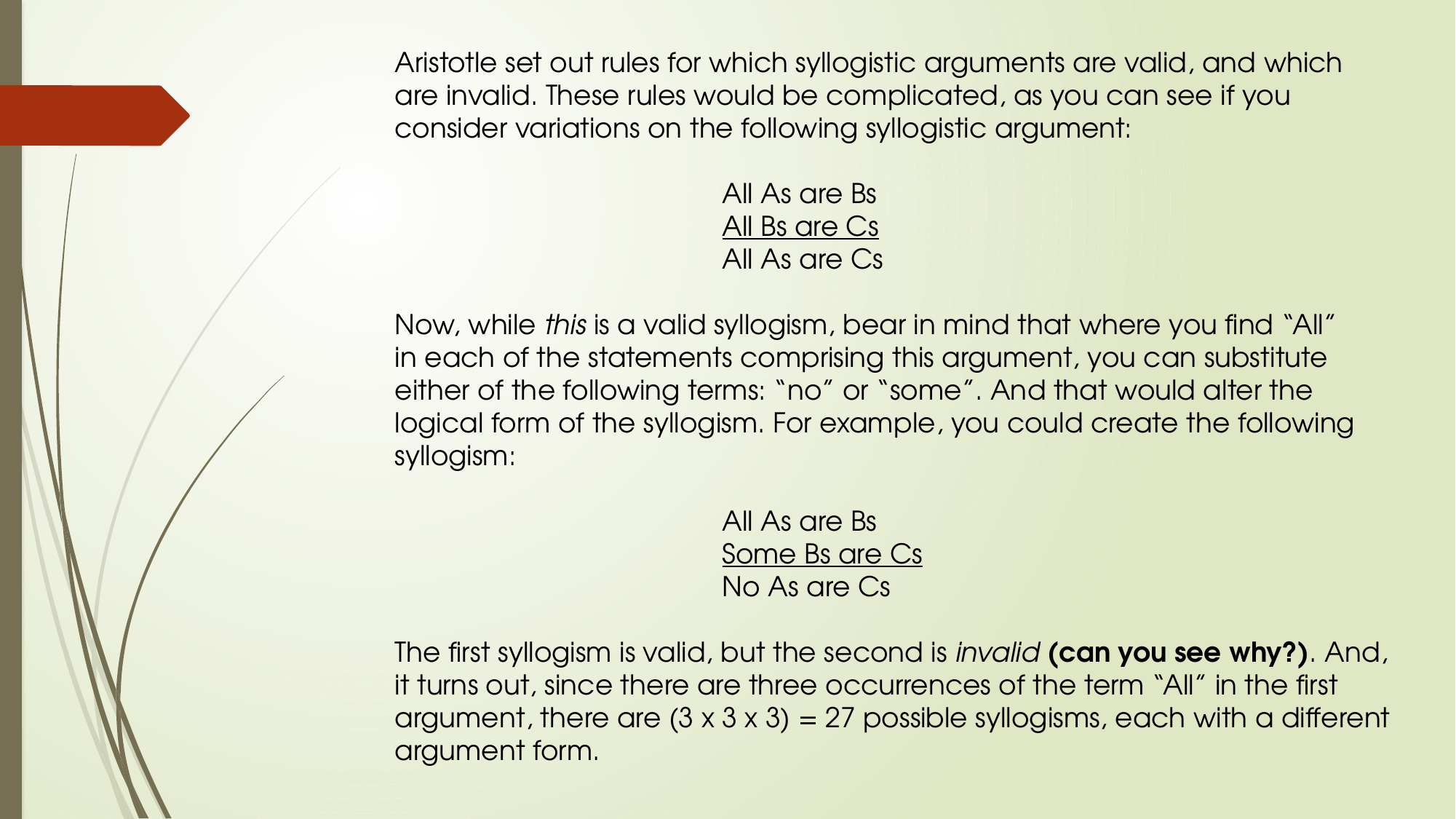

Aristotle set out rules for which syllogistic arguments are valid, and which
are invalid. These rules would be complicated, as you can see if you consider variations on the following syllogistic argument:

			All As are Bs
			All Bs are Cs
			All As are Cs

Now, while this is a valid syllogism, bear in mind that where you find “All”
in each of the statements comprising this argument, you can substitute
either of the following terms: “no” or “some”. And that would alter the
logical form of the syllogism. For example, you could create the following syllogism:

			All As are Bs
			Some Bs are Cs
			No As are Cs

The first syllogism is valid, but the second is invalid (can you see why?). And, it turns out, since there are three occurrences of the term “All” in the first argument, there are (3 x 3 x 3) = 27 possible syllogisms, each with a different argument form.